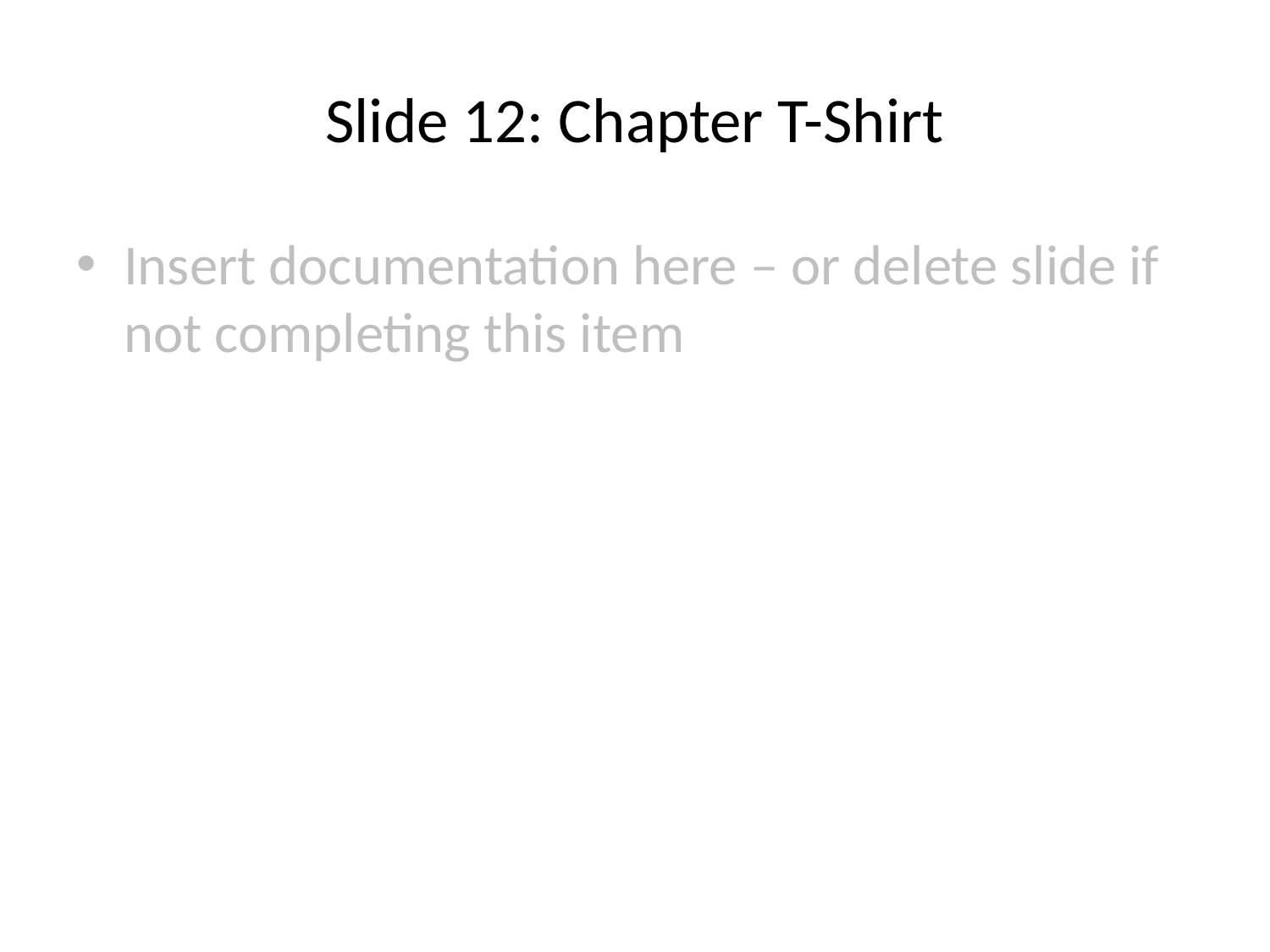

# Slide 12: Chapter T-Shirt
Insert documentation here – or delete slide if not completing this item